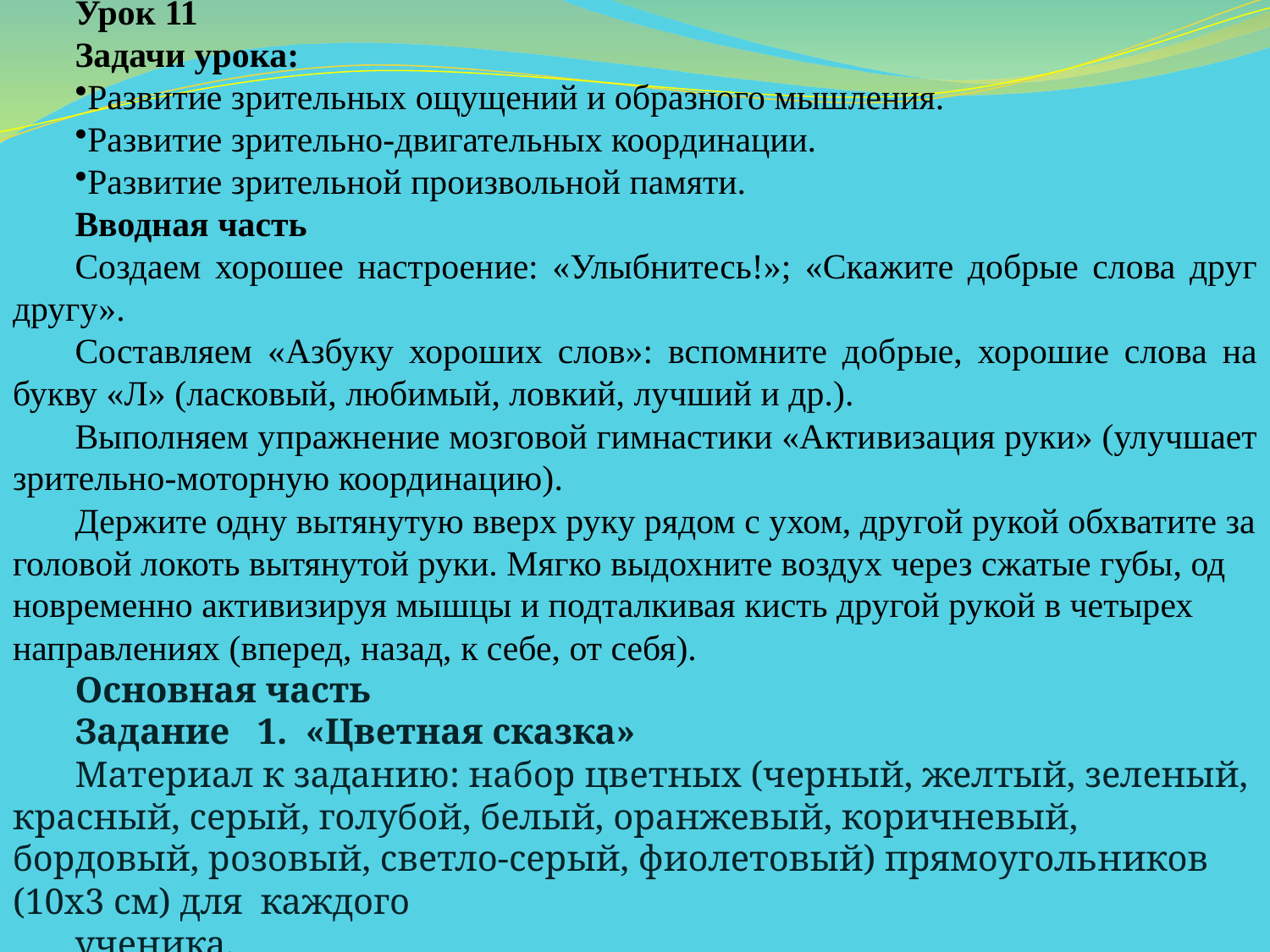

Урок 11
Задачи урока:
Развитие зрительных ощущений и образного мыш­ления.
Развитие зрительно-двигательных координации.
Развитие зрительной произвольной памяти.
Вводная часть
Создаем хорошее настроение: «Улыбнитесь!»; «Ска­жите добрые слова друг другу».
Составляем «Азбуку хороших слов»: вспомните доб­рые, хорошие слова на букву «Л» (ласковый, любимый, ловкий, лучший и др.).
Выполняем упражнение мозговой гимнастики «Акти­визация руки» (улучшает зрительно-моторную коорди­нацию).
Держите одну вытянутую вверх руку рядом с ухом, другой рукой обхватите за головой локоть вытянутой руки. Мягко выдохните воздух через сжатые губы, од­новременно активизируя мышцы и подталкивая кисть другой рукой в четырех направлениях (вперед, назад, к себе, от себя).
Основная часть
Задание   1.  «Цветная сказка»
Материал к заданию: набор цветных (черный, жел­тый, зеленый, красный, серый, голубой, белый, оран­жевый, коричневый, бордовый, розовый, светло-серый, фиолетовый) прямоугольников  (10x3 см) для  каждого
ученика.